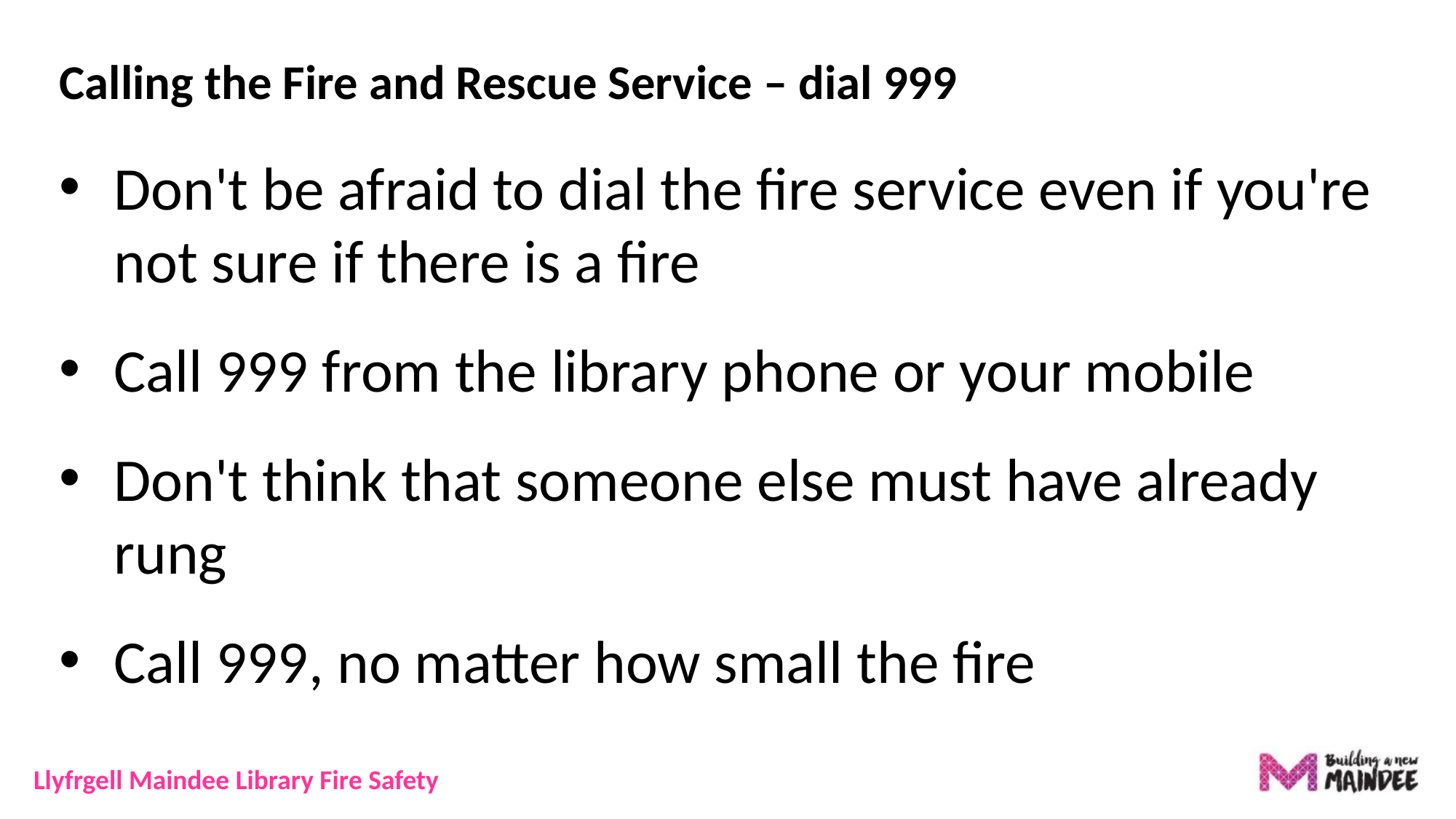

Calling the Fire and Rescue Service – dial 999
Don't be afraid to dial the fire service even if you're not sure if there is a fire
Call 999 from the library phone or your mobile
Don't think that someone else must have already rung
Call 999, no matter how small the fire